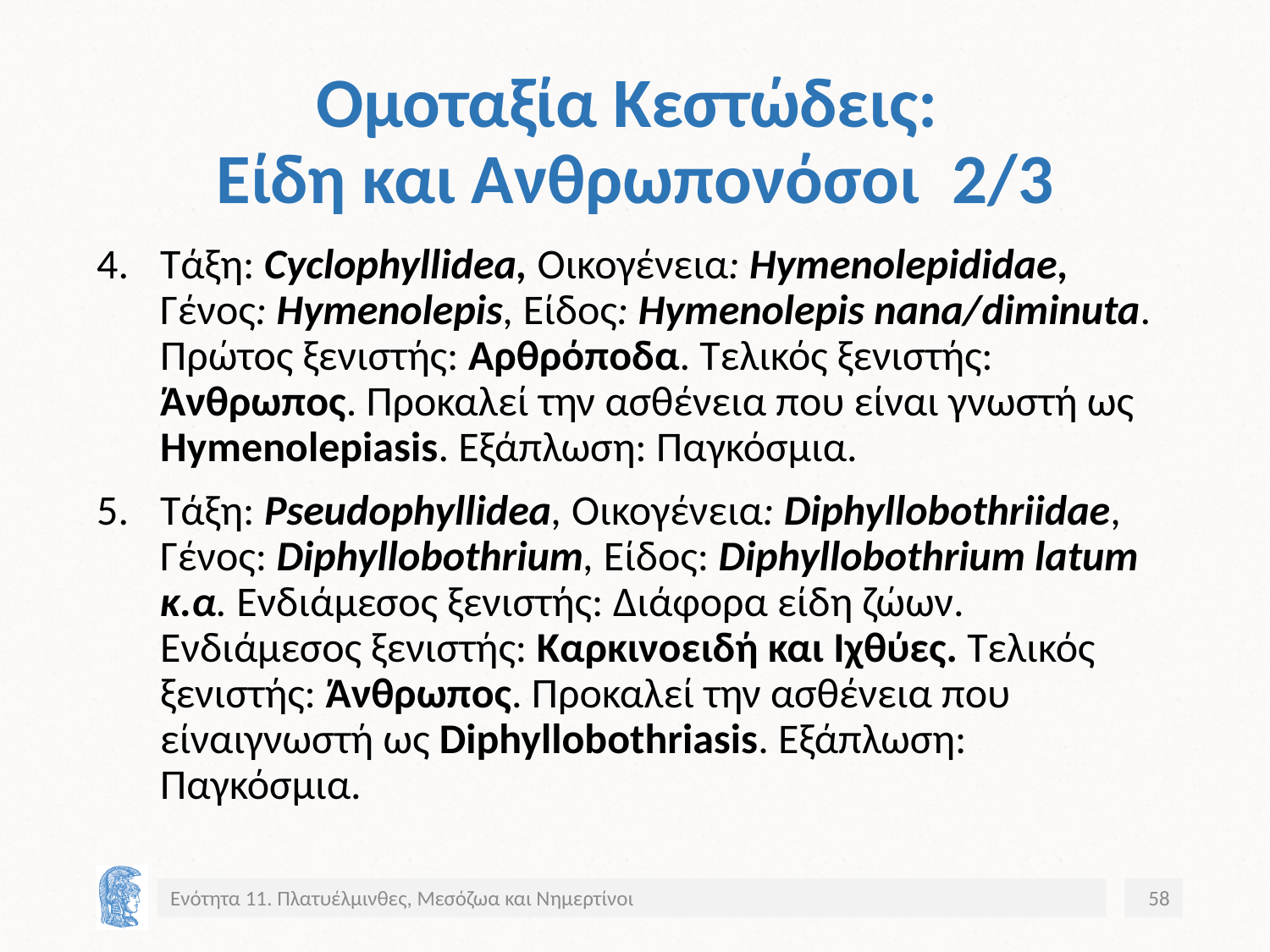

# Ομοταξία Κεστώδεις: Είδη και Ανθρωπονόσοι  2/3
Τάξη: Cyclophyllidea, Οικογένεια: Hymenolepididae, Γένος: Hymenolepis, Είδος: Hymenolepis nana/diminuta. Πρώτος ξενιστής: Αρθρόποδα. Τελικός ξενιστής: Άνθρωπος. Προκαλεί την ασθένεια που είναι γνωστή ως Hymenolepiasis. Εξάπλωση: Παγκόσμια.
Τάξη: Pseudophyllidea, Οικογένεια: Diphyllobothriidae, Γένος: Diphyllobothrium, Είδος: Diphyllobothrium latum κ.α. Ενδιάμεσος ξενιστής: Διάφορα είδη ζώων. Ενδιάμεσος ξενιστής: Καρκινοειδή και Ιχθύες. Τελικός ξενιστής: Άνθρωπος. Προκαλεί την ασθένεια που είναιγνωστή ως Diphyllobothriasis. Εξάπλωση: Παγκόσμια.

Ενότητα 11. Πλατυέλμινθες, Μεσόζωα και Νημερτίνοι
58